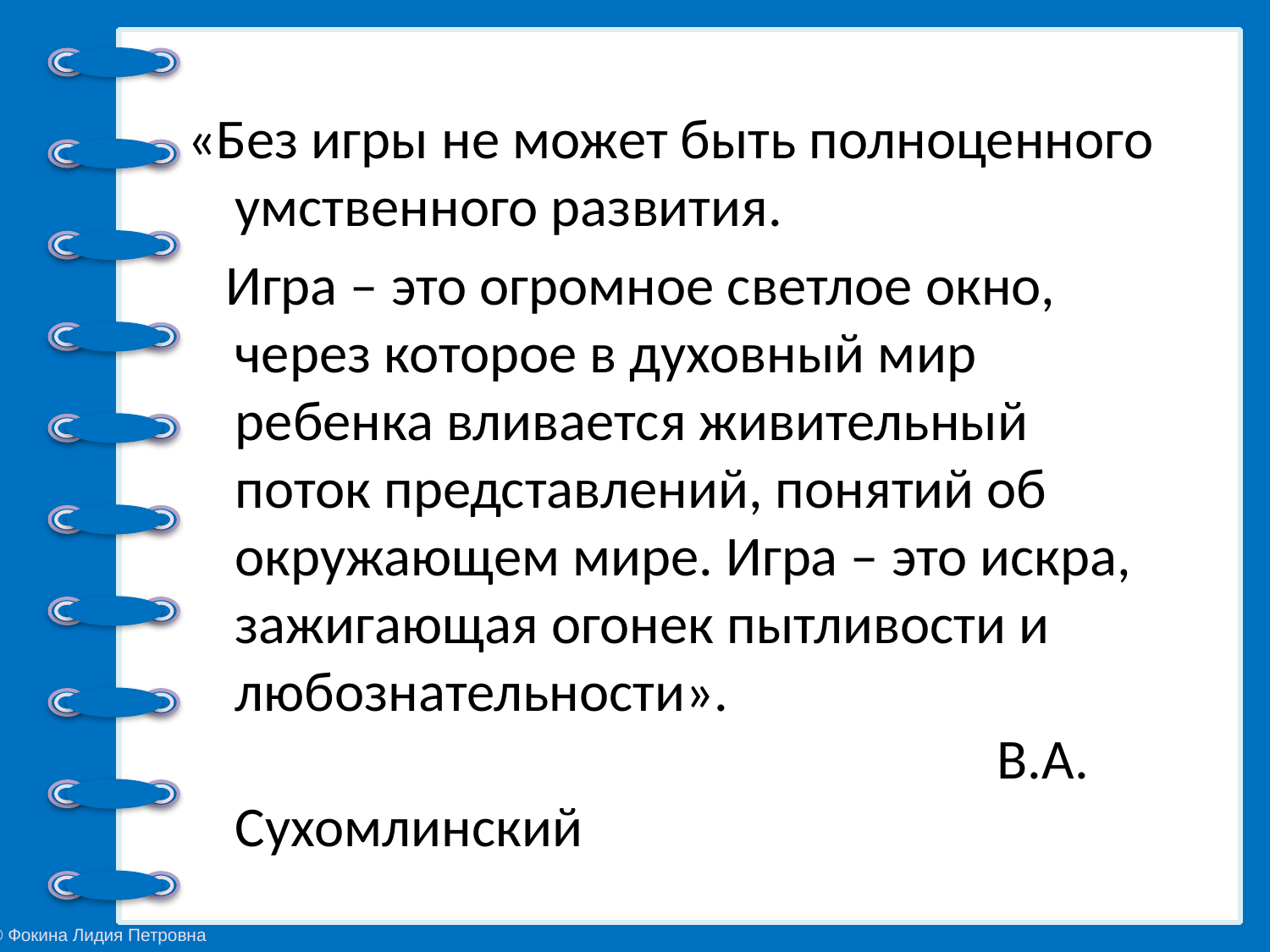

«Без игры не может быть полноценного умственного развития.
   Игра – это огромное светлое окно, через которое в духовный мир ребенка вливается живительный поток представлений, понятий об окружающем мире. Игра – это искра, зажигающая огонек пытливости и любознательности».                                                        				В.А. Сухомлинский